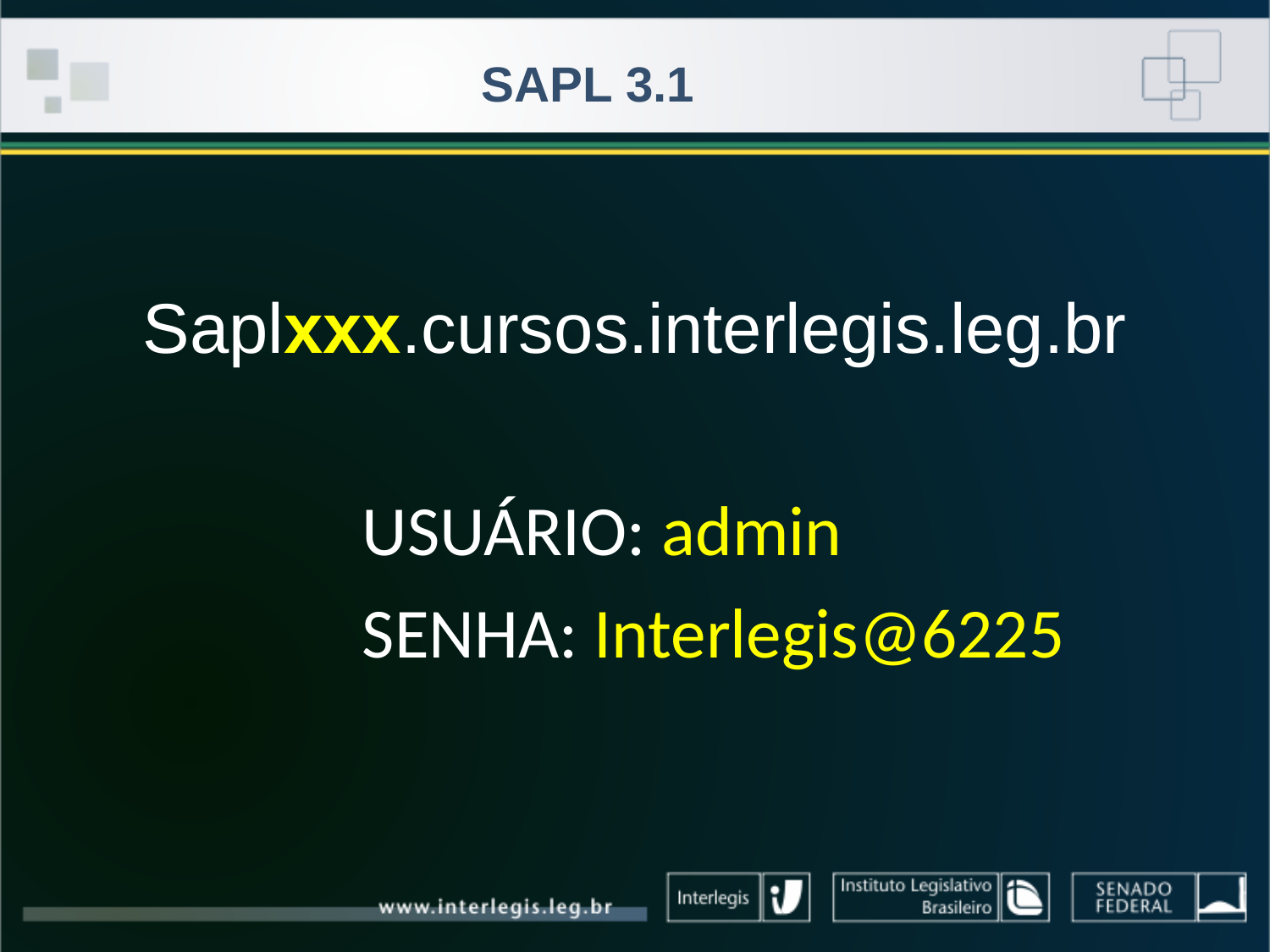

SAPL 3.1
Saplxxx.cursos.interlegis.leg.br
USUÁRIO: admin
SENHA: Interlegis@6225